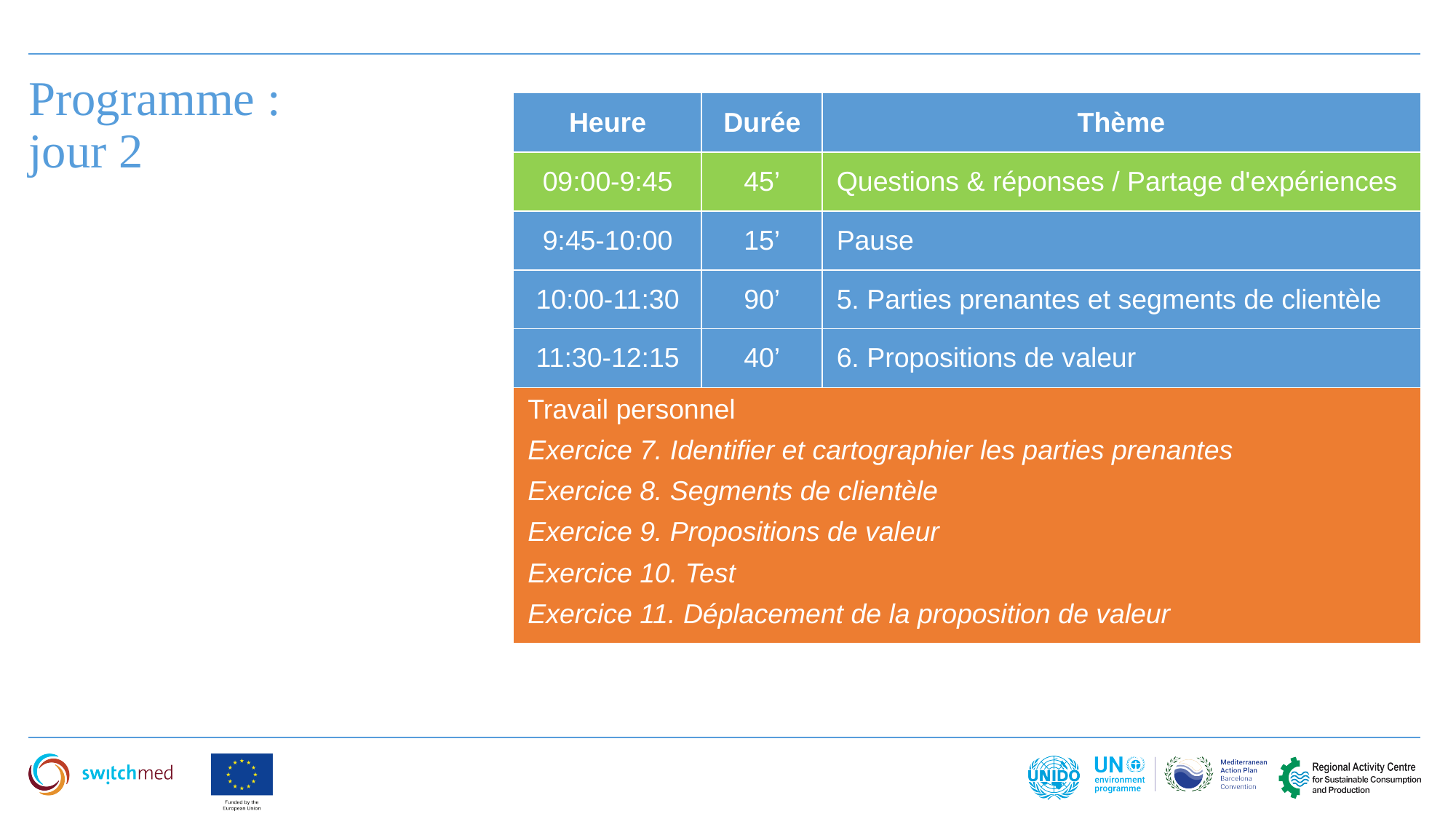

Programme : jour 2
| Heure | Durée | Thème |
| --- | --- | --- |
| 09:00-9:45 | 45’ | Questions & réponses / Partage d'expériences |
| 9:45-10:00 | 15’ | Pause |
| 10:00-11:30 | 90’ | 5. Parties prenantes et segments de clientèle |
| 11:30-12:15 | 40’ | 6. Propositions de valeur |
| Travail personnel Exercice 7. Identifier et cartographier les parties prenantes Exercice 8. Segments de clientèle Exercice 9. Propositions de valeur Exercice 10. Test Exercice 11. Déplacement de la proposition de valeur |  |  |